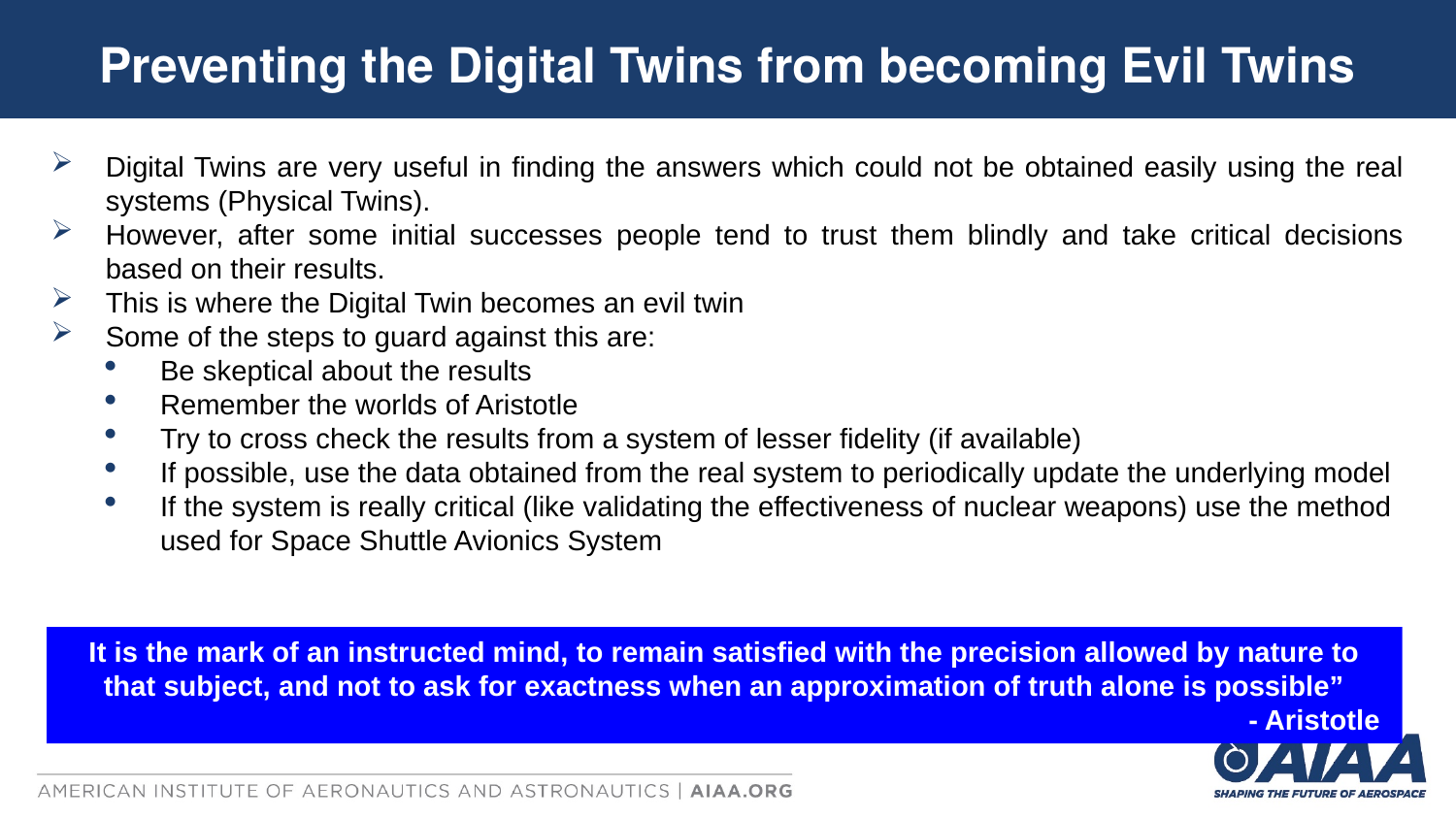

# Preventing the Digital Twins from becoming Evil Twins
Digital Twins are very useful in finding the answers which could not be obtained easily using the real systems (Physical Twins).
However, after some initial successes people tend to trust them blindly and take critical decisions based on their results.
This is where the Digital Twin becomes an evil twin
Some of the steps to guard against this are:
Be skeptical about the results
Remember the worlds of Aristotle
Try to cross check the results from a system of lesser fidelity (if available)
If possible, use the data obtained from the real system to periodically update the underlying model
If the system is really critical (like validating the effectiveness of nuclear weapons) use the method used for Space Shuttle Avionics System

It is the mark of an instructed mind, to remain satisfied with the precision allowed by nature to that subject, and not to ask for exactness when an approximation of truth alone is possible”
- Aristotle